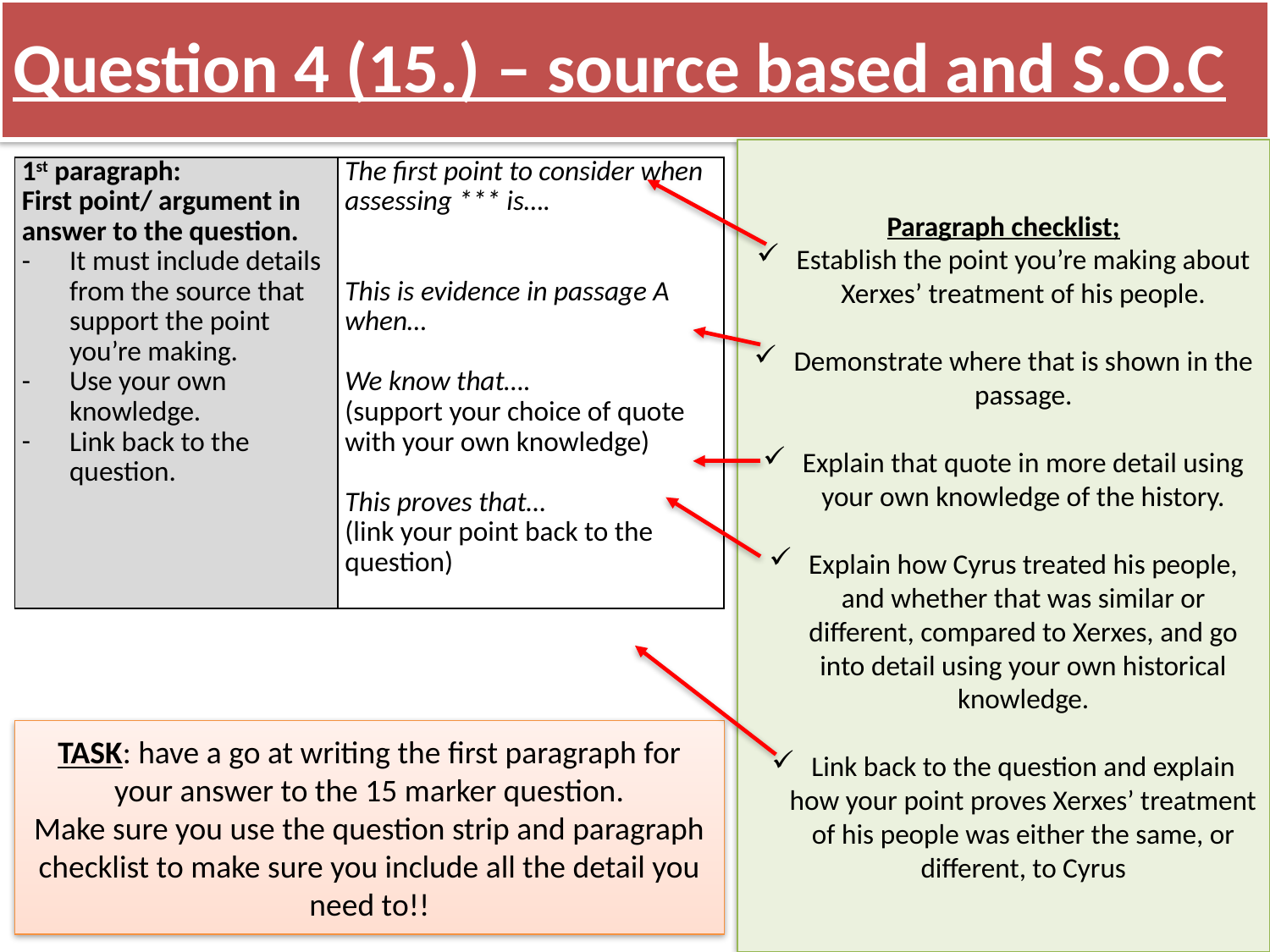

Question 4 (15.) – source based and S.O.C
Paragraph checklist;
Establish the point you’re making about Xerxes’ treatment of his people.

Demonstrate where that is shown in the passage.

Explain that quote in more detail using your own knowledge of the history.

Explain how Cyrus treated his people, and whether that was similar or different, compared to Xerxes, and go into detail using your own historical knowledge.

Link back to the question and explain how your point proves Xerxes’ treatment of his people was either the same, or different, to Cyrus
| 1st paragraph: First point/ argument in answer to the question. It must include details from the source that support the point you’re making. Use your own knowledge. Link back to the question. | The first point to consider when assessing \*\*\* is….     This is evidence in passage A when…   We know that…. (support your choice of quote with your own knowledge)   This proves that… (link your point back to the question) |
| --- | --- |
TASK: have a go at writing the first paragraph for your answer to the 15 marker question.
Make sure you use the question strip and paragraph checklist to make sure you include all the detail you need to!!